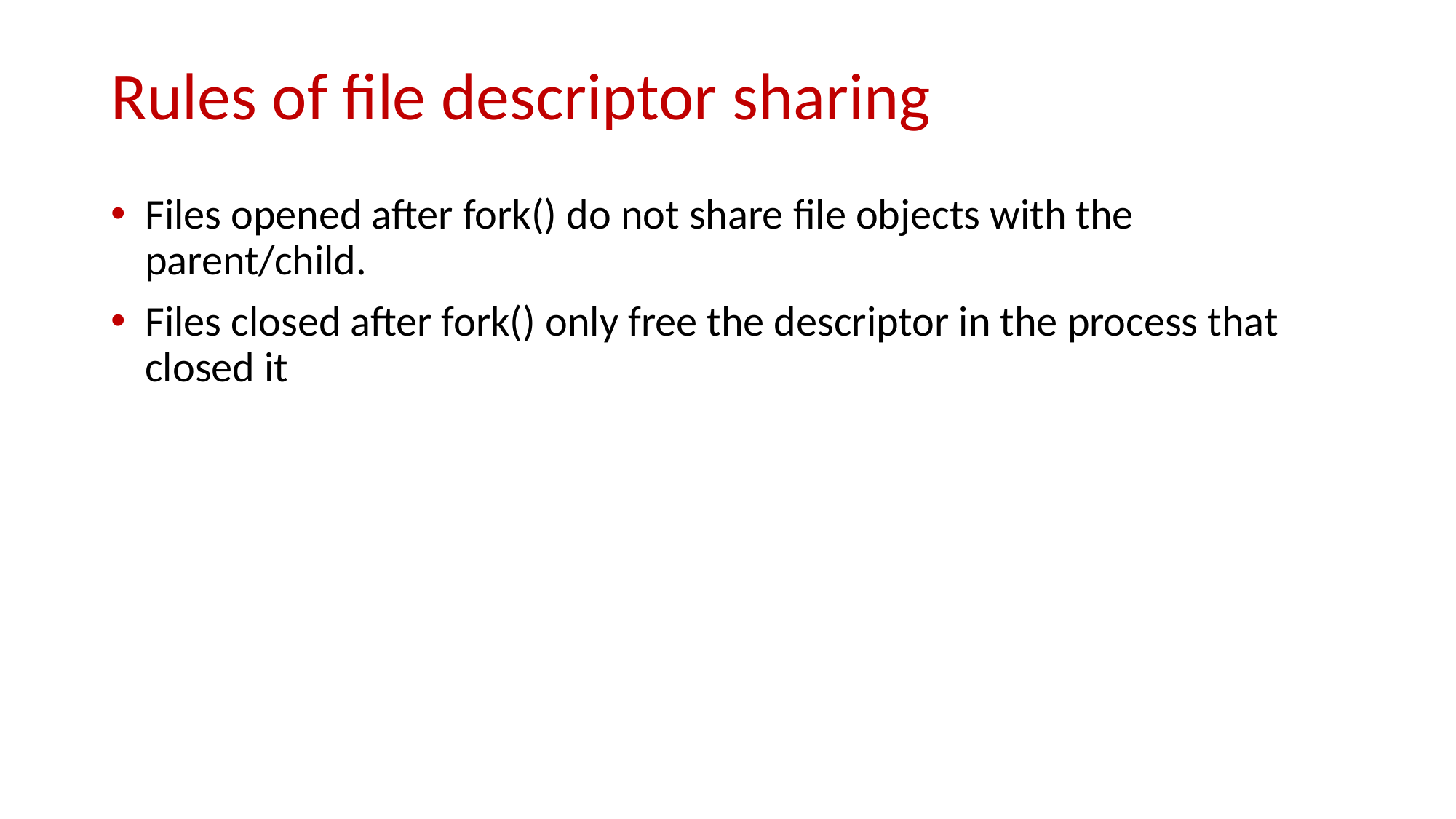

# Rules of file descriptor sharing
Files opened after fork() do not share file objects with the parent/child.
Files closed after fork() only free the descriptor in the process that closed it